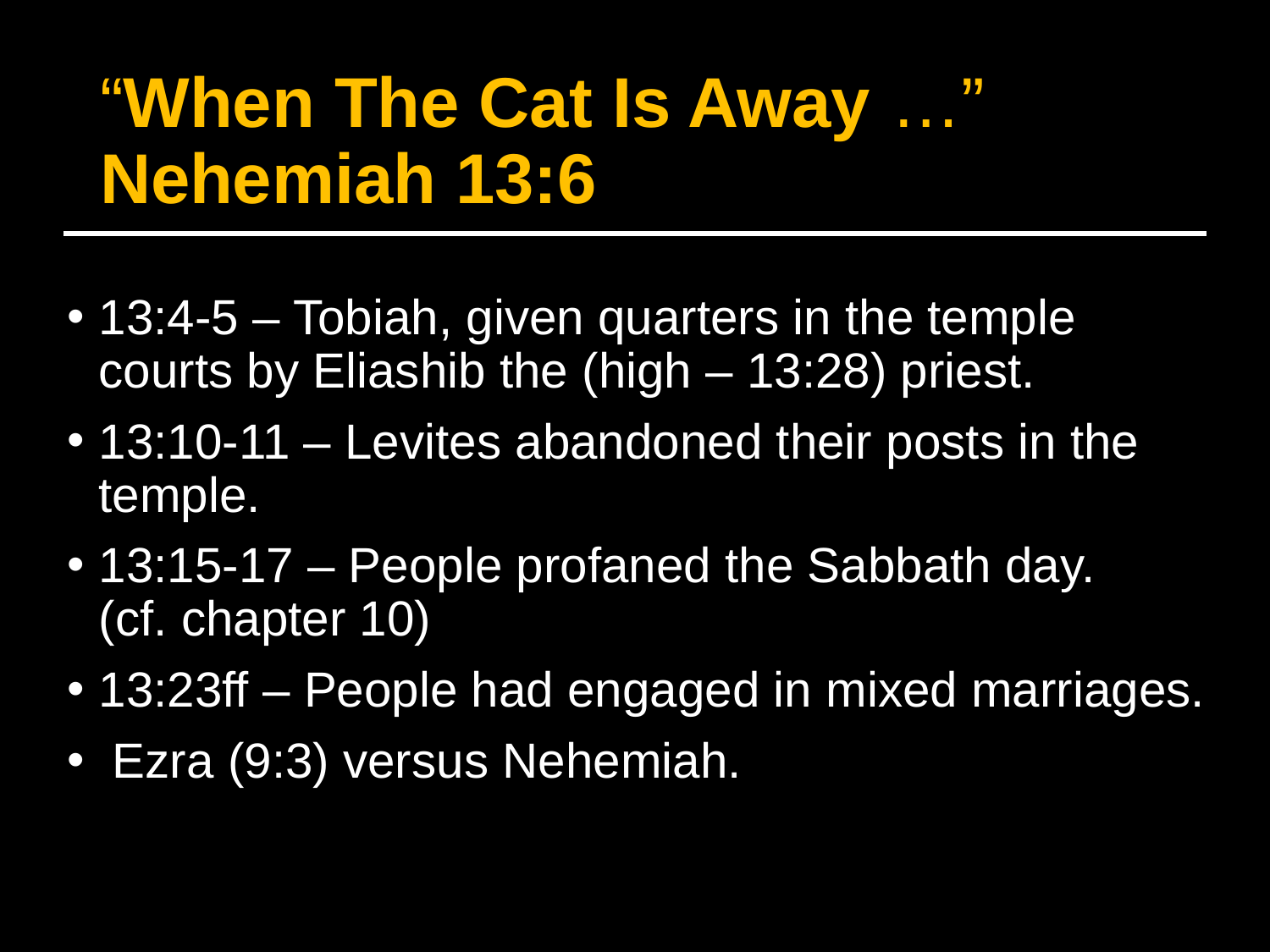

# “When The Cat Is Away …” Nehemiah 13:6
13:4-5 – Tobiah, given quarters in the temple courts by Eliashib the (high – 13:28) priest.
13:10-11 – Levites abandoned their posts in the temple.
13:15-17 – People profaned the Sabbath day.
(cf. chapter 10)
13:23ff – People had engaged in mixed marriages.
 Ezra (9:3) versus Nehemiah.